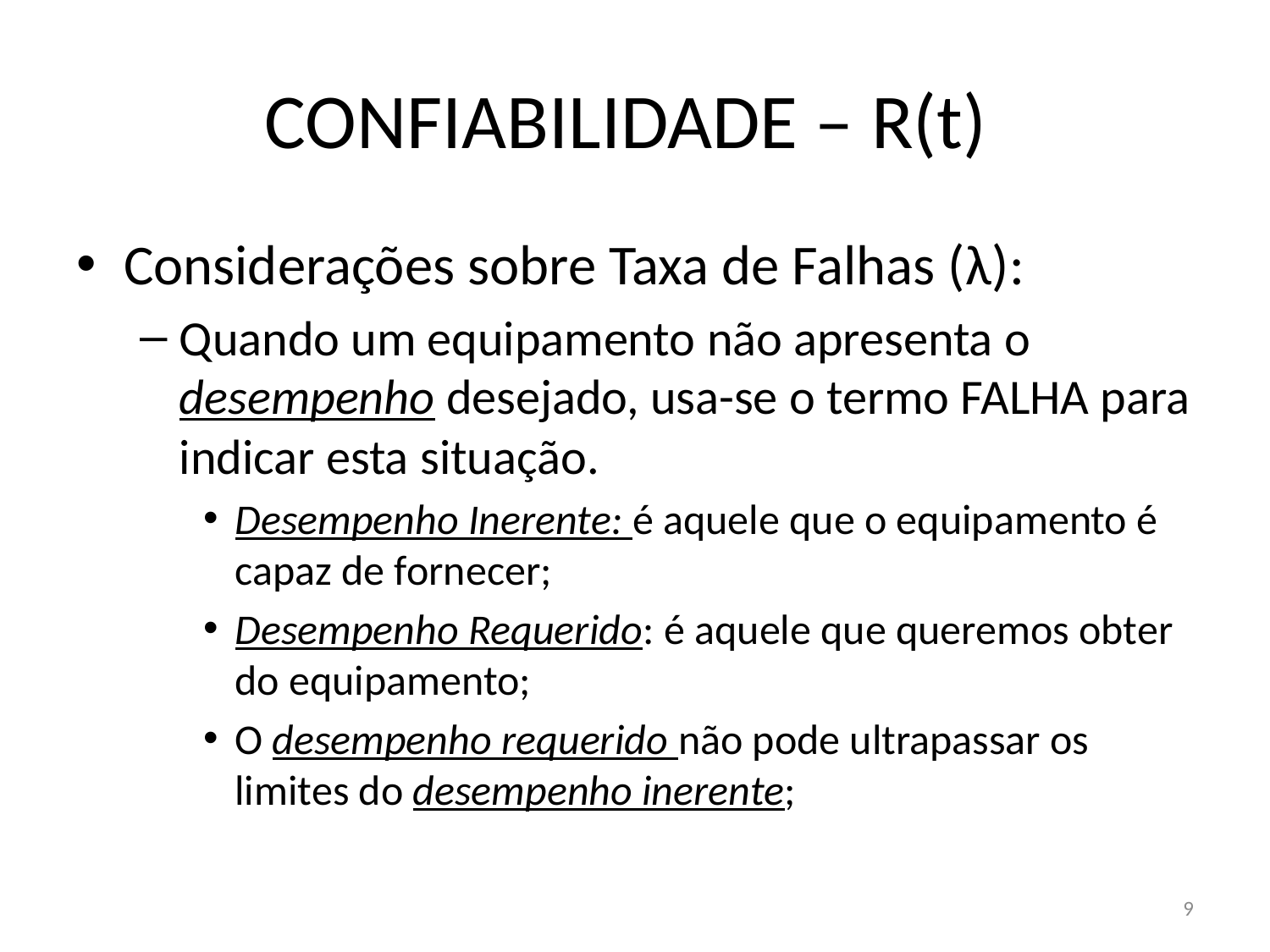

# CONFIABILIDADE – R(t)
Considerações sobre Taxa de Falhas (λ):
Quando um equipamento não apresenta o desempenho desejado, usa-se o termo FALHA para indicar esta situação.
Desempenho Inerente: é aquele que o equipamento é capaz de fornecer;
Desempenho Requerido: é aquele que queremos obter do equipamento;
O desempenho requerido não pode ultrapassar os limites do desempenho inerente;

9